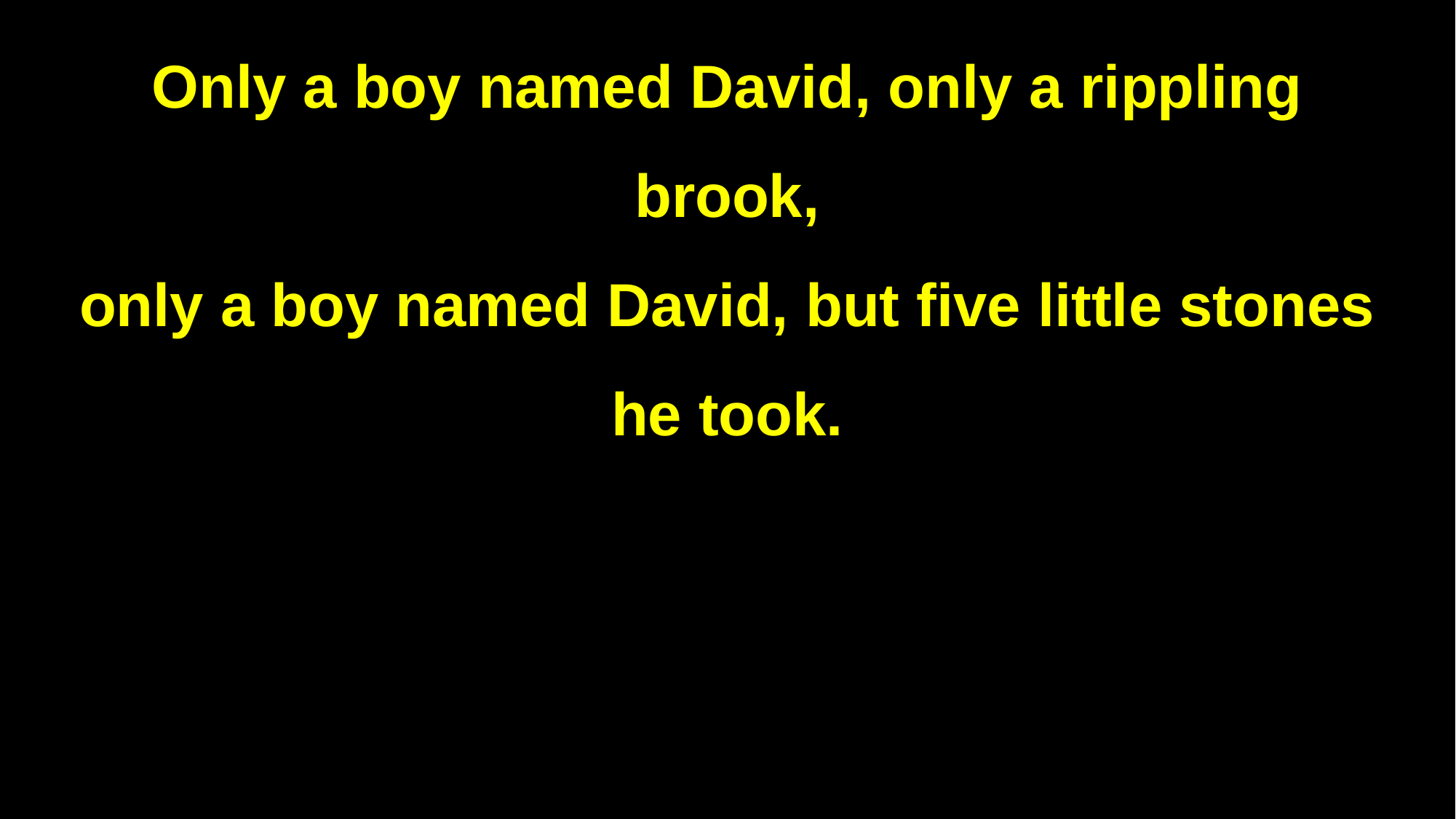

Only a boy named David, only a rippling brook,
only a boy named David, but five little stones he took.